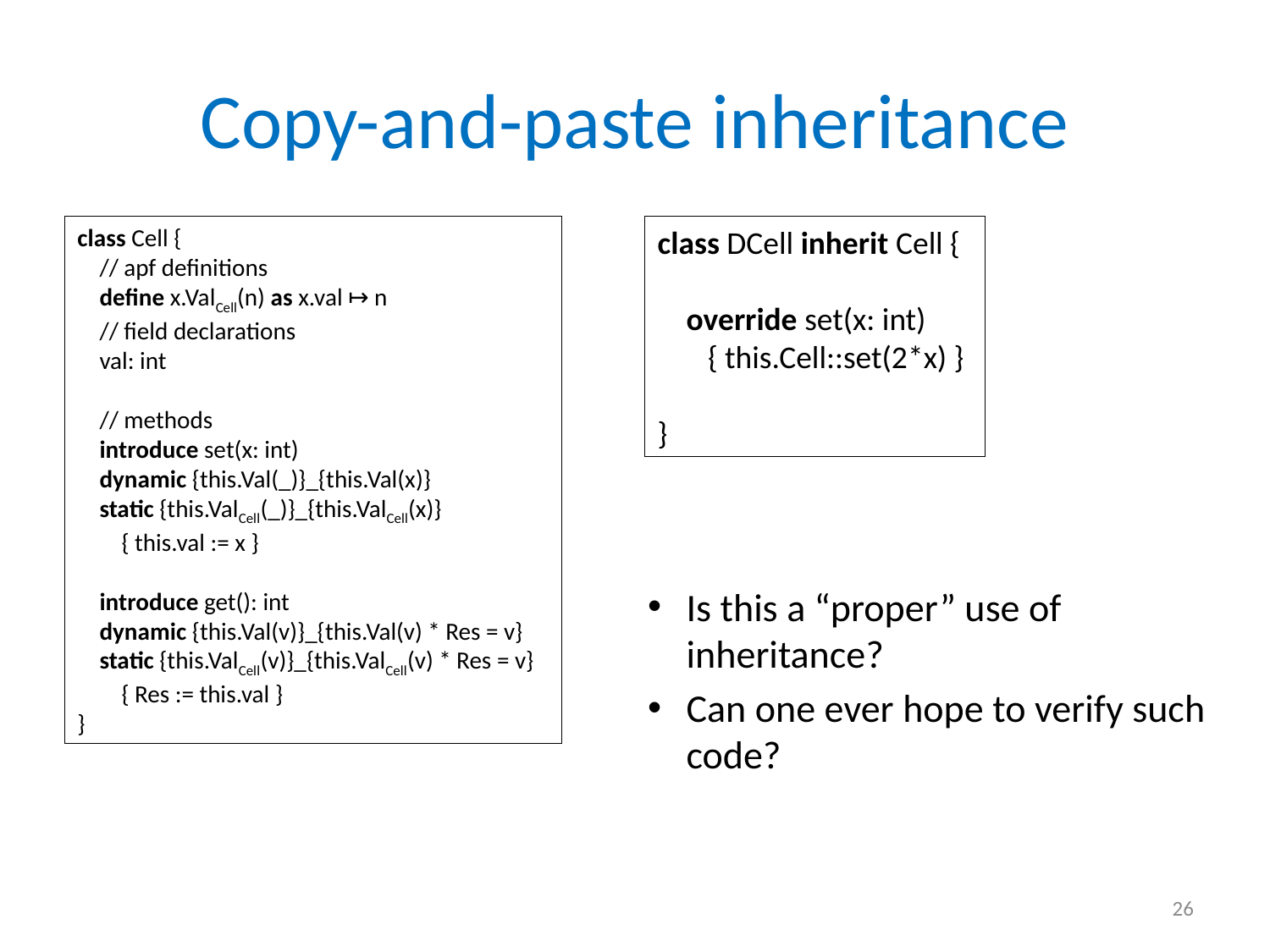

# Copy-and-paste inheritance
class Cell {
    // apf definitions
    define x.ValCell(n) as x.val ↦ n
    // field declarations
    val: int

    // methods
    introduce set(x: int)
    dynamic {this.Val(_)}_{this.Val(x)}
    static {this.ValCell(_)}_{this.ValCell(x)}
        { this.val := x }

    introduce get(): int
    dynamic {this.Val(v)}_{this.Val(v) * Res = v}
    static {this.ValCell(v)}_{this.ValCell(v) * Res = v}
        { Res := this.val }
}
class DCell inherit Cell {

    override set(x: int)
       { this.Cell::set(2*x) }

}
Is this a “proper” use of inheritance?
Can one ever hope to verify such code?
26